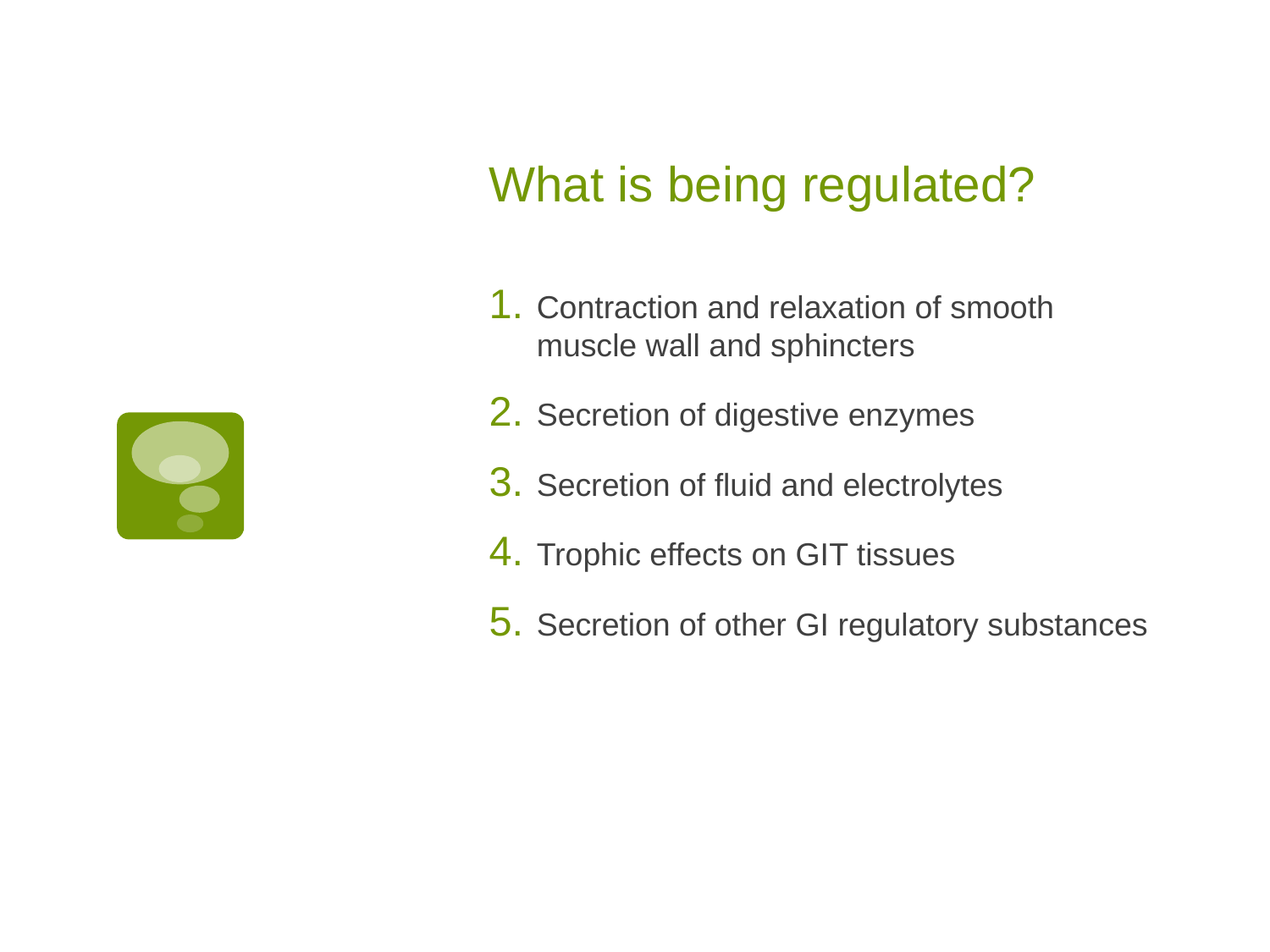

# What is being regulated?
Contraction and relaxation of smooth muscle wall and sphincters
Secretion of digestive enzymes
Secretion of fluid and electrolytes
Trophic effects on GIT tissues
Secretion of other GI regulatory substances